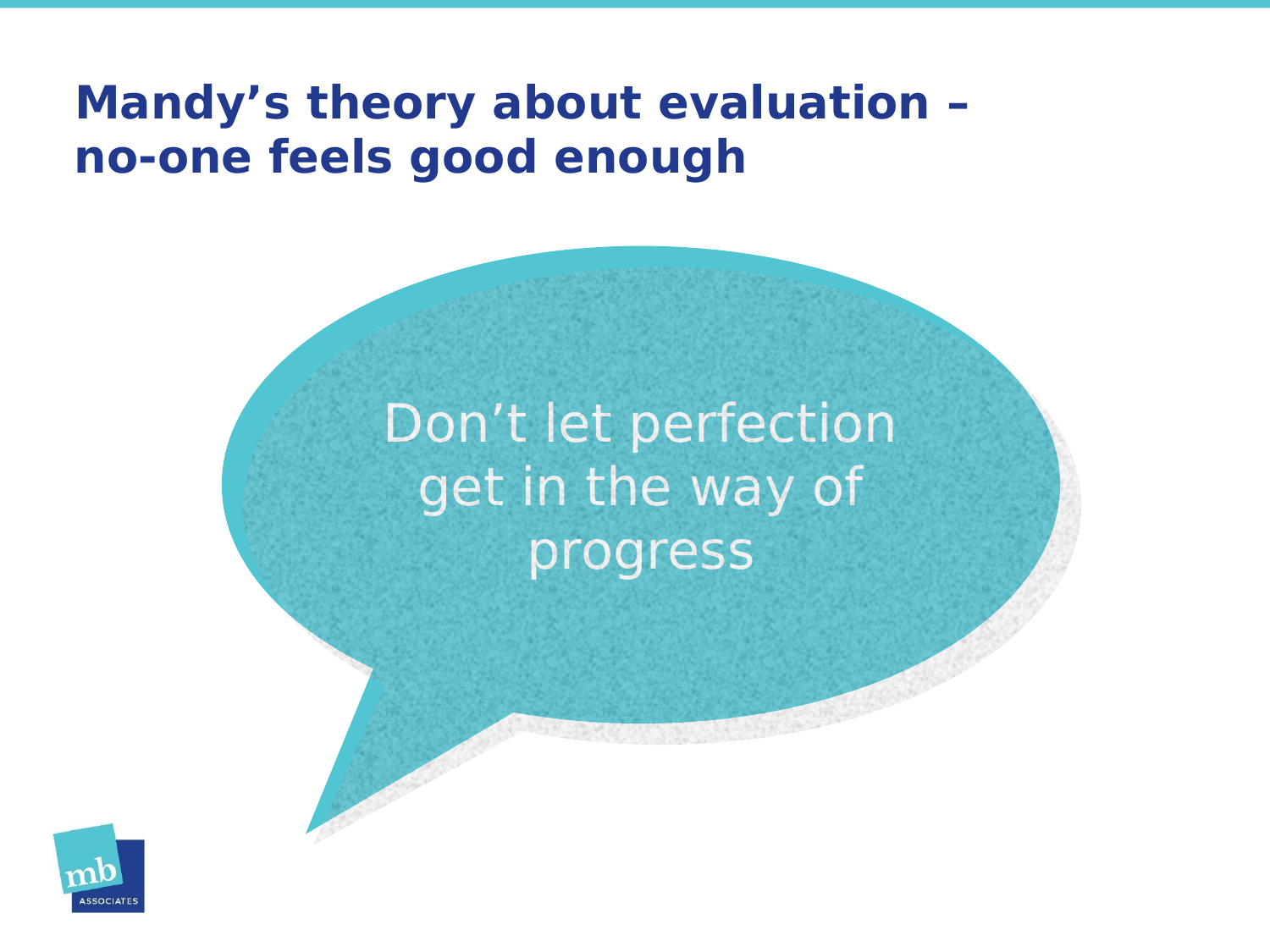

# Mandy’s theory about evaluation – no-one feels good enough
Don’t let perfection get in the way of progress